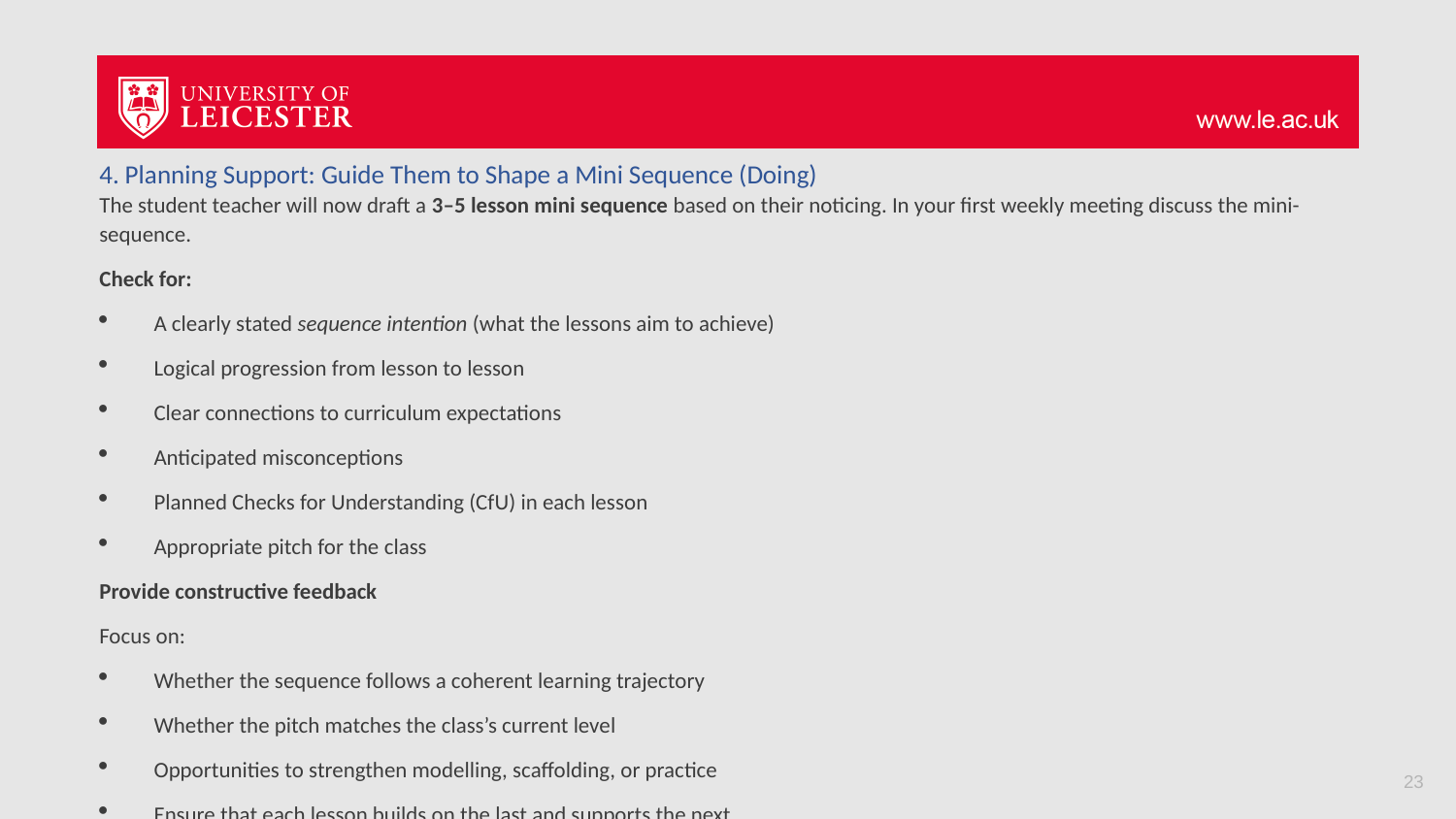

4. Planning Support: Guide Them to Shape a Mini Sequence (Doing)
The student teacher will now draft a 3–5 lesson mini sequence based on their noticing. In your first weekly meeting discuss the mini-sequence.
Check for:
A clearly stated sequence intention (what the lessons aim to achieve)
Logical progression from lesson to lesson
Clear connections to curriculum expectations
Anticipated misconceptions
Planned Checks for Understanding (CfU) in each lesson
Appropriate pitch for the class
Provide constructive feedback
Focus on:
Whether the sequence follows a coherent learning trajectory
Whether the pitch matches the class’s current level
Opportunities to strengthen modelling, scaffolding, or practice
Ensure that each lesson builds on the last and supports the next.
#
23